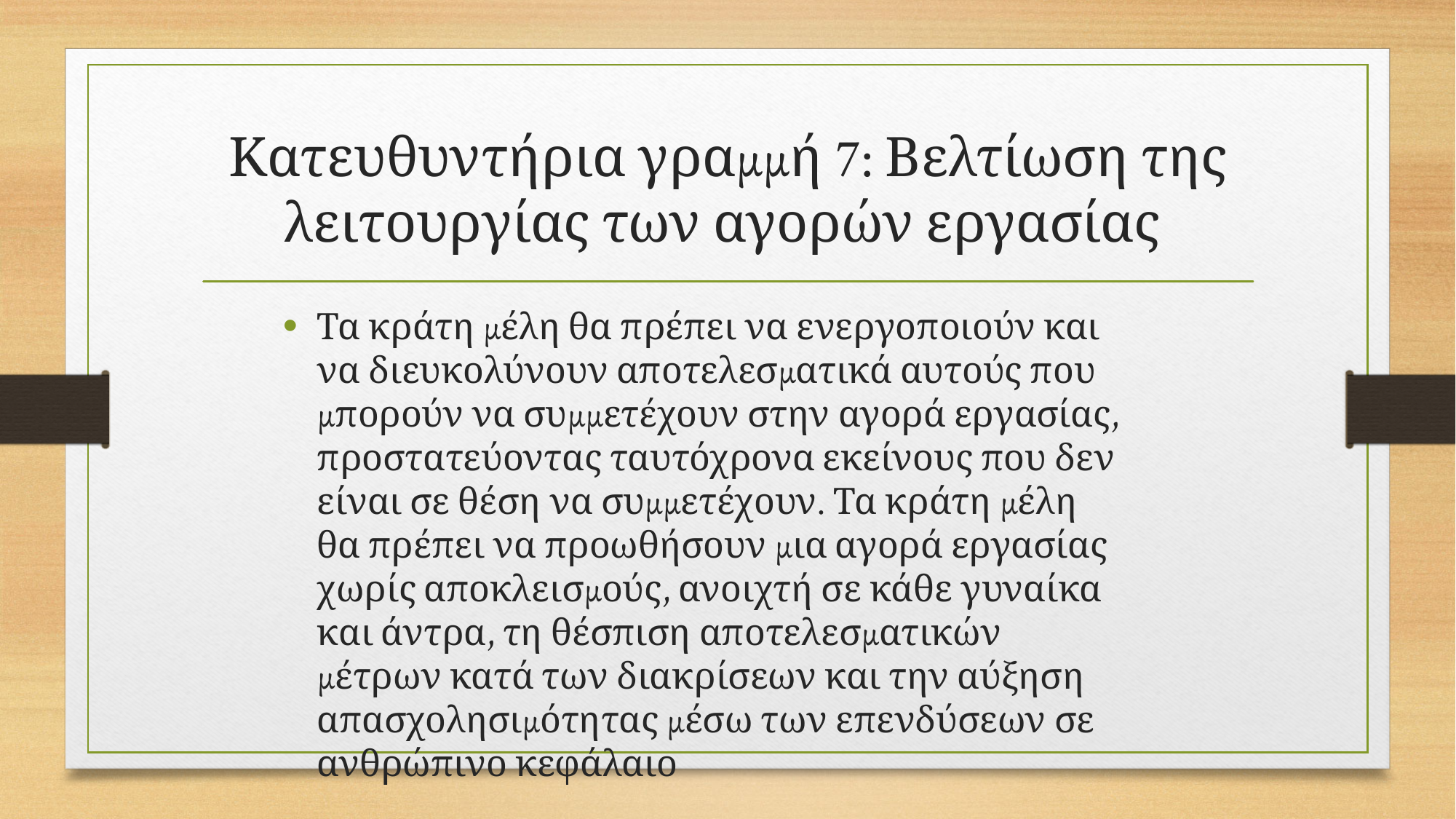

# Κατευθυντήρια γραμμή 7: Βελτίωση της λειτουργίας των αγορών εργασίας
Τα κράτη μέλη θα πρέπει να ενεργοποιούν και να διευκολύνουν αποτελεσματικά αυτούς που μπορούν να συμμετέχουν στην αγορά εργασίας, προστατεύοντας ταυτόχρονα εκείνους που δεν είναι σε θέση να συμμετέχουν. Τα κράτη μέλη θα πρέπει να προωθήσουν μια αγορά εργασίας χωρίς αποκλεισμούς, ανοιχτή σε κάθε γυναίκα και άντρα, τη θέσπιση αποτελεσματικών μέτρων κατά των διακρίσεων και την αύξηση απασχολησιμότητας μέσω των επενδύσεων σε ανθρώπινο κεφάλαιο